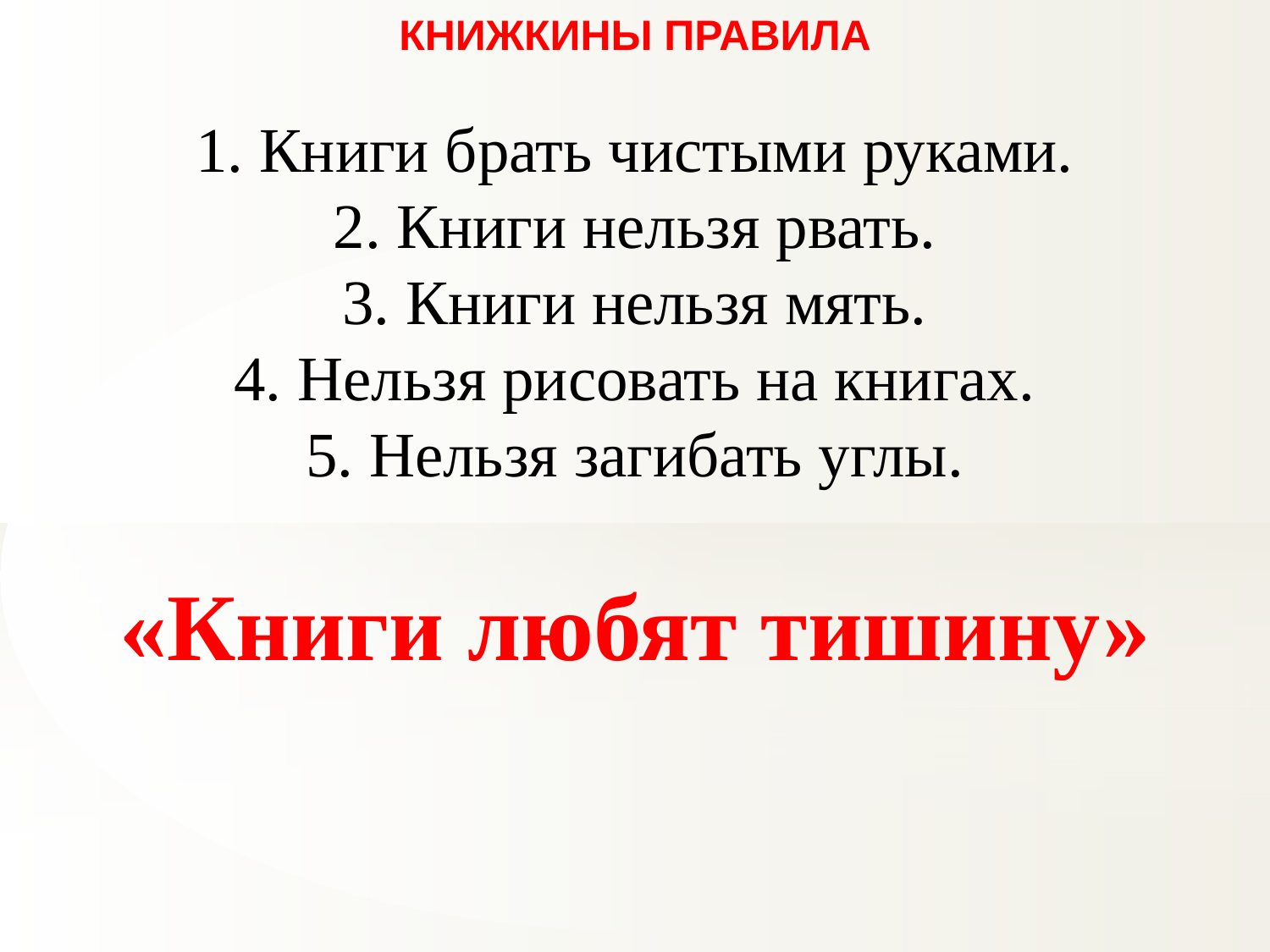

КНИЖКИНЫ ПРАВИЛА

1. Книги брать чистыми руками.
2. Книги нельзя рвать.
3. Книги нельзя мять.
4. Нельзя рисовать на книгах.
5. Нельзя загибать углы.

«Книги любят тишину»